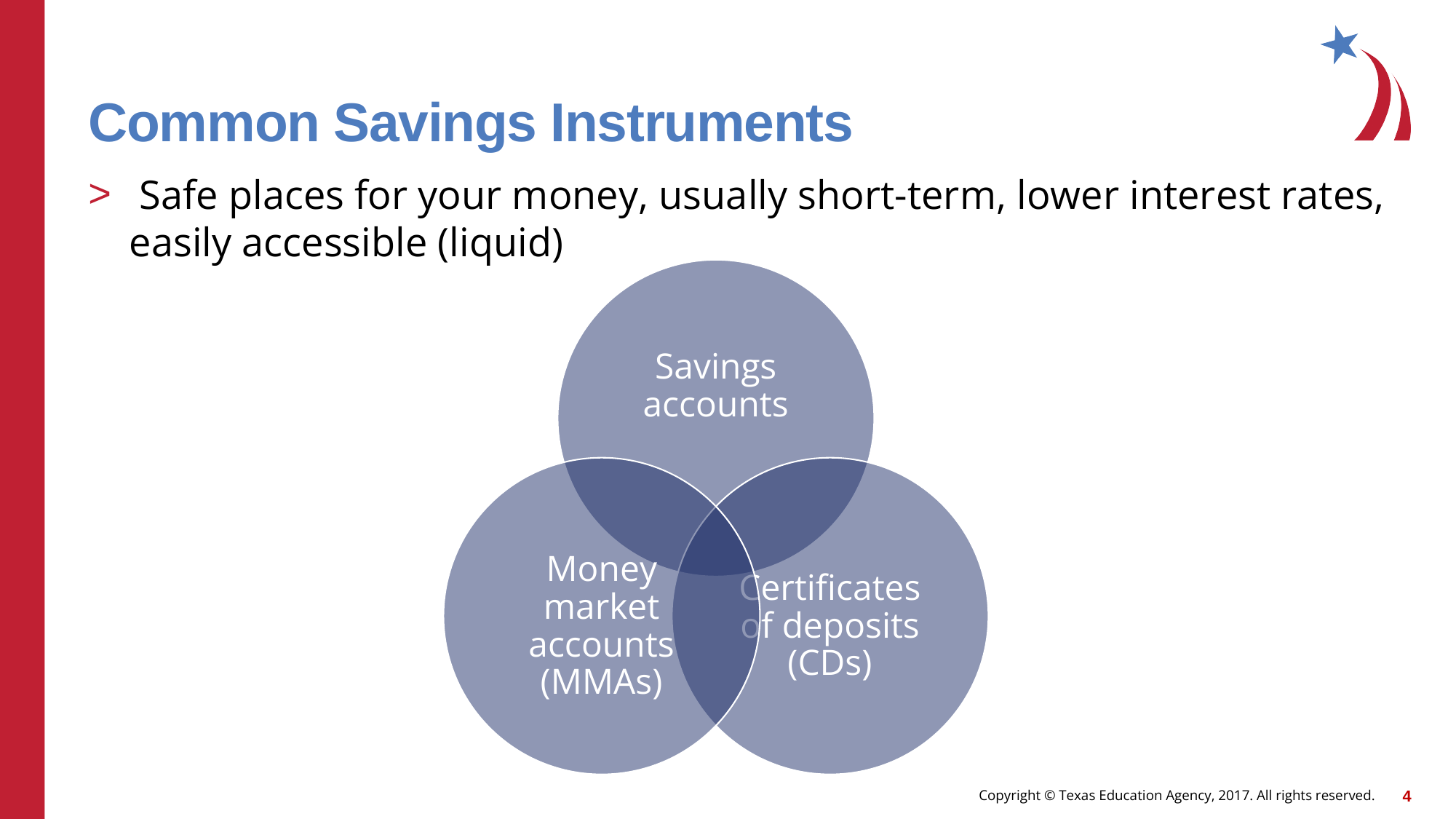

# Common Savings Instruments
 Safe places for your money, usually short-term, lower interest rates, easily accessible (liquid)

Savings accounts
Certificates of deposits (CDs)
Money market accounts (MMAs)